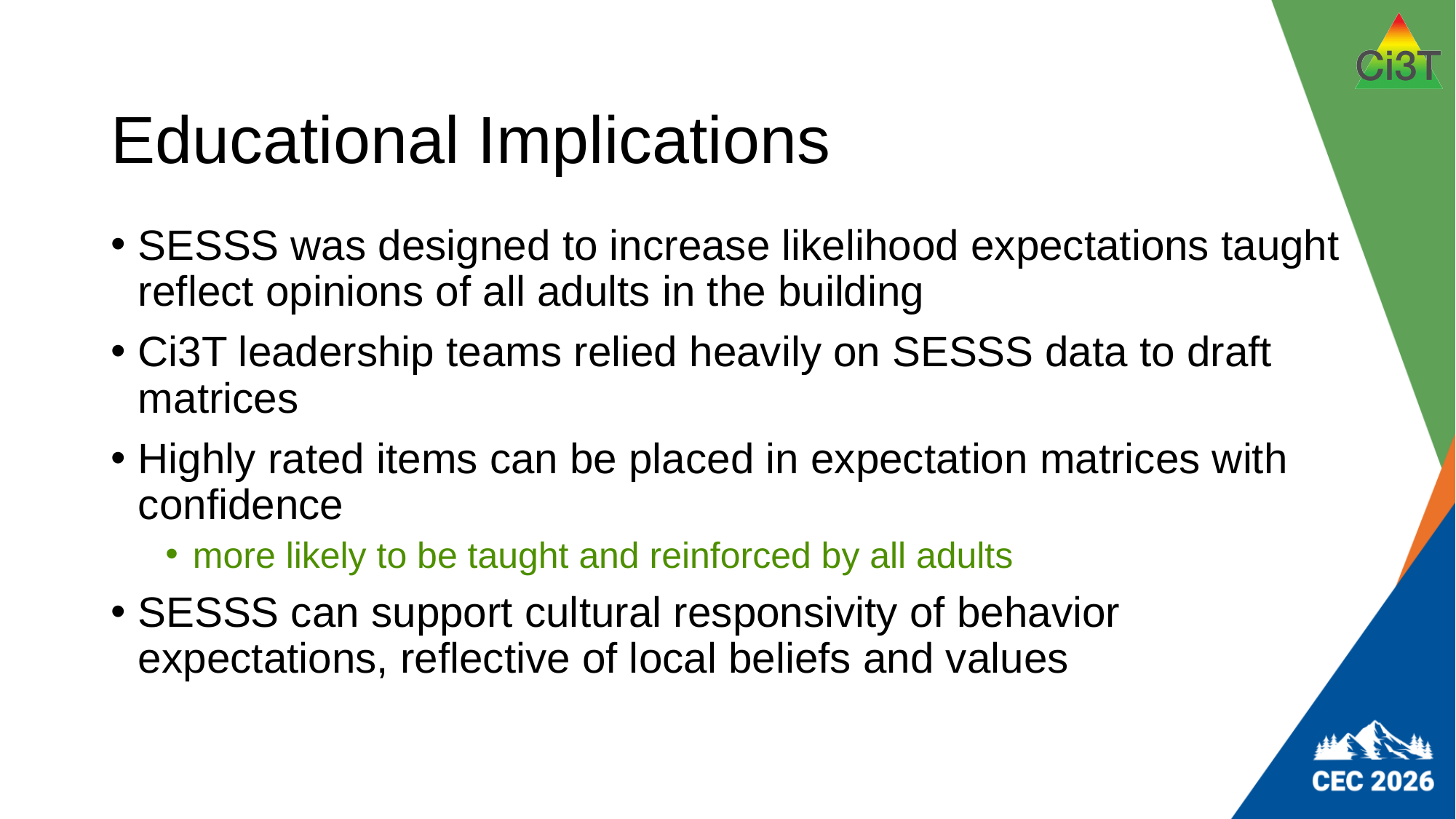

# Educational Implications
SESSS was designed to increase likelihood expectations taught reflect opinions of all adults in the building
Ci3T leadership teams relied heavily on SESSS data to draft matrices
Highly rated items can be placed in expectation matrices with confidence
more likely to be taught and reinforced by all adults
SESSS can support cultural responsivity of behavior expectations, reflective of local beliefs and values